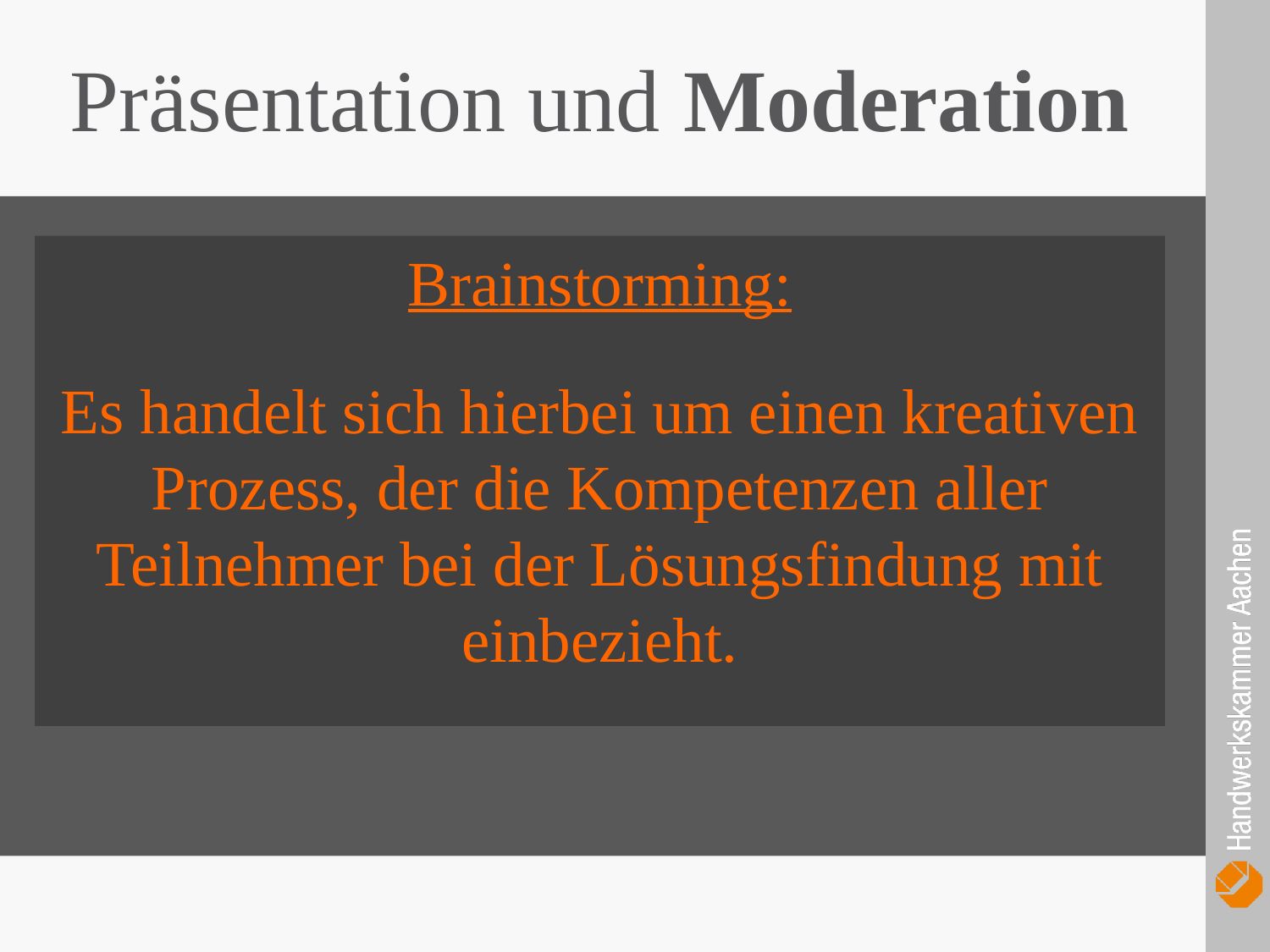

Präsentation und Moderation
Brainstorming:

Es handelt sich hierbei um einen kreativen Prozess, der die Kompetenzen aller Teilnehmer bei der Lösungsfindung mit einbezieht.